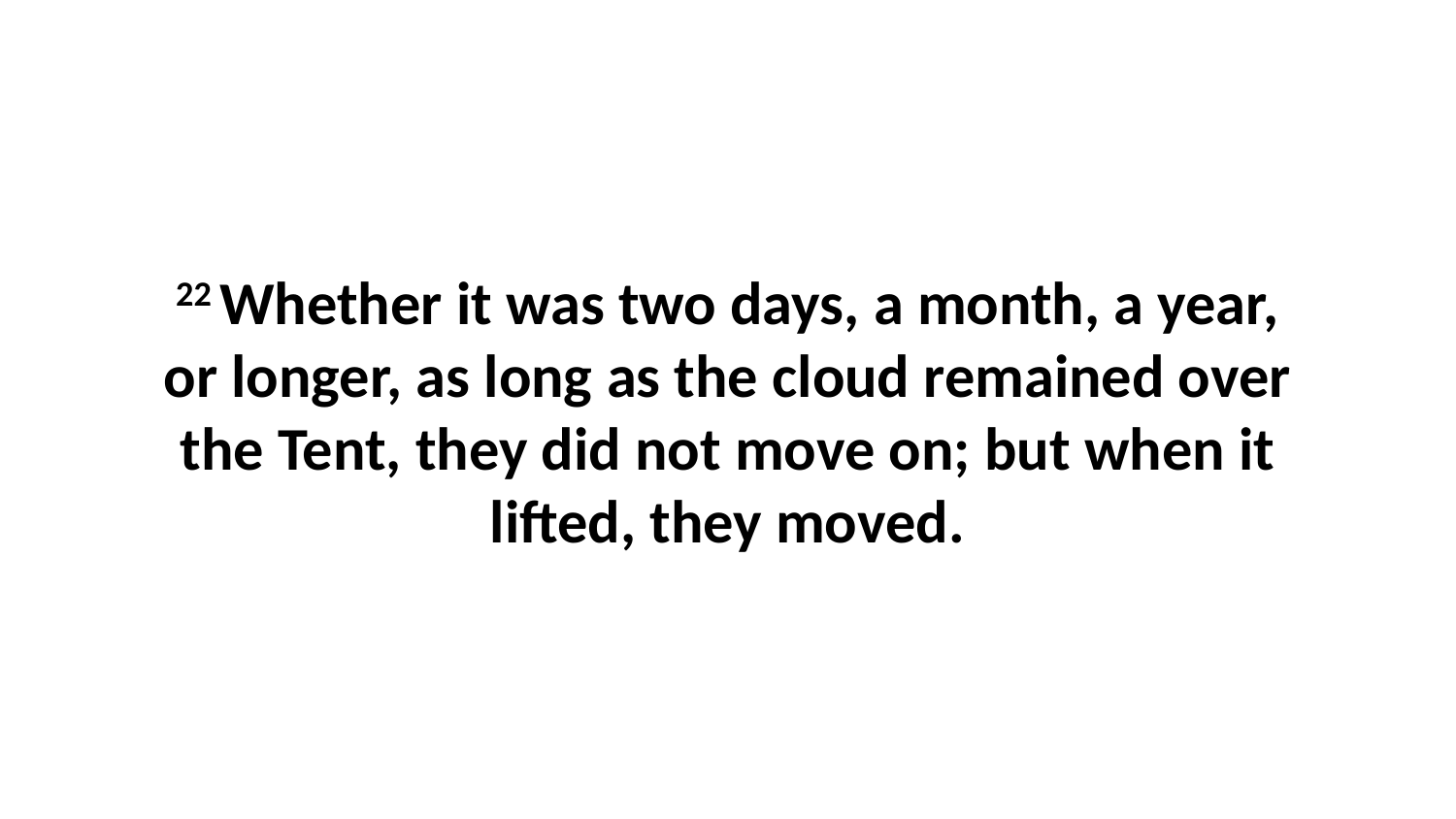

22 Whether it was two days, a month, a year, or longer, as long as the cloud remained over the Tent, they did not move on; but when it lifted, they moved.